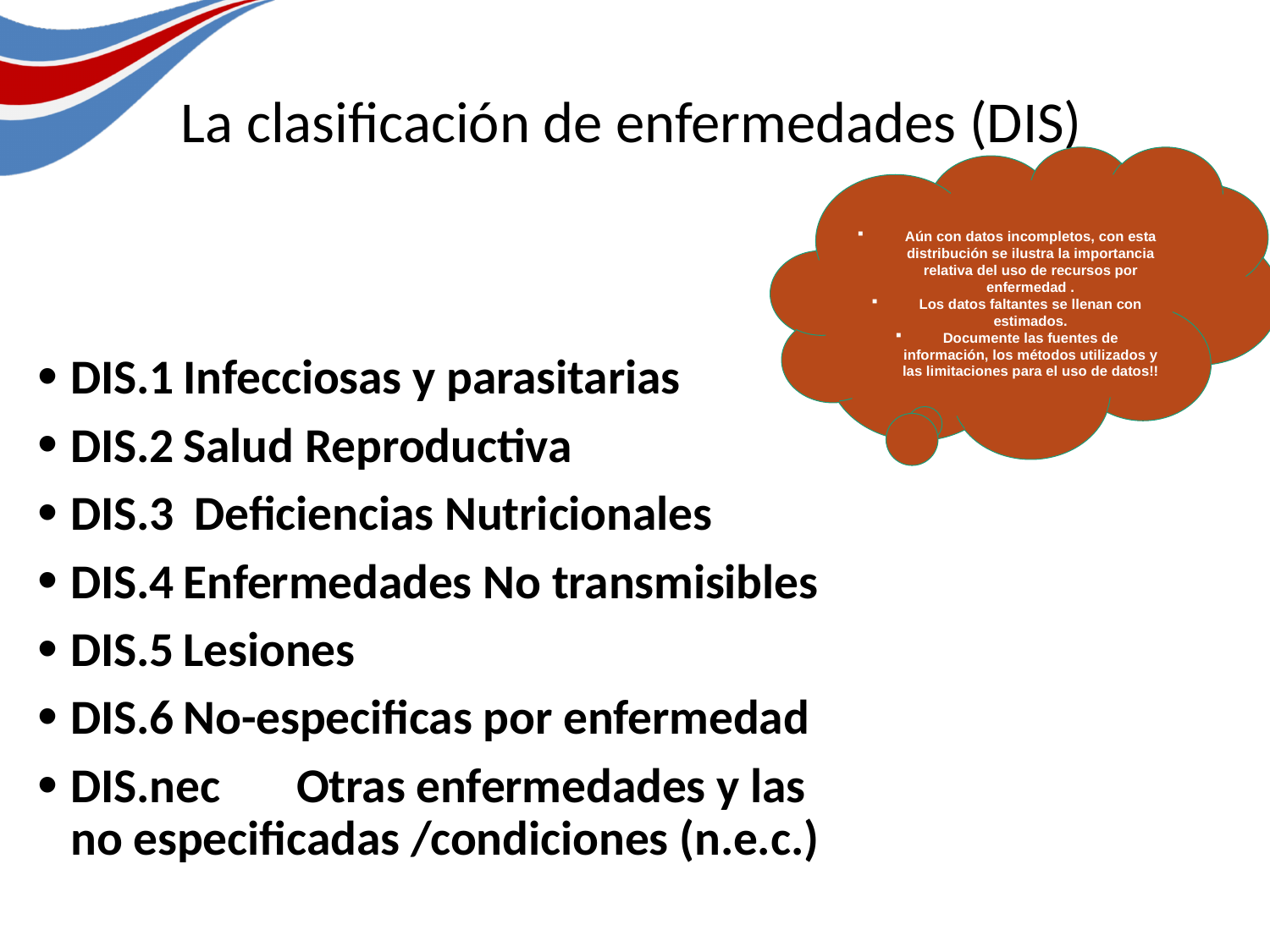

La clasificación de enfermedades (DIS)

Aún con datos incompletos, con esta distribución se ilustra la importancia relativa del uso de recursos por enfermedad .
Los datos faltantes se llenan con estimados.
Documente las fuentes de información, los métodos utilizados y las limitaciones para el uso de datos!!
DIS.1	Infecciosas y parasitarias
DIS.2	Salud Reproductiva
DIS.3	 Deficiencias Nutricionales
DIS.4	Enfermedades No transmisibles
DIS.5	Lesiones
DIS.6	No-especificas por enfermedad
DIS.nec	Otras enfermedades y las no especificadas /condiciones (n.e.c.)